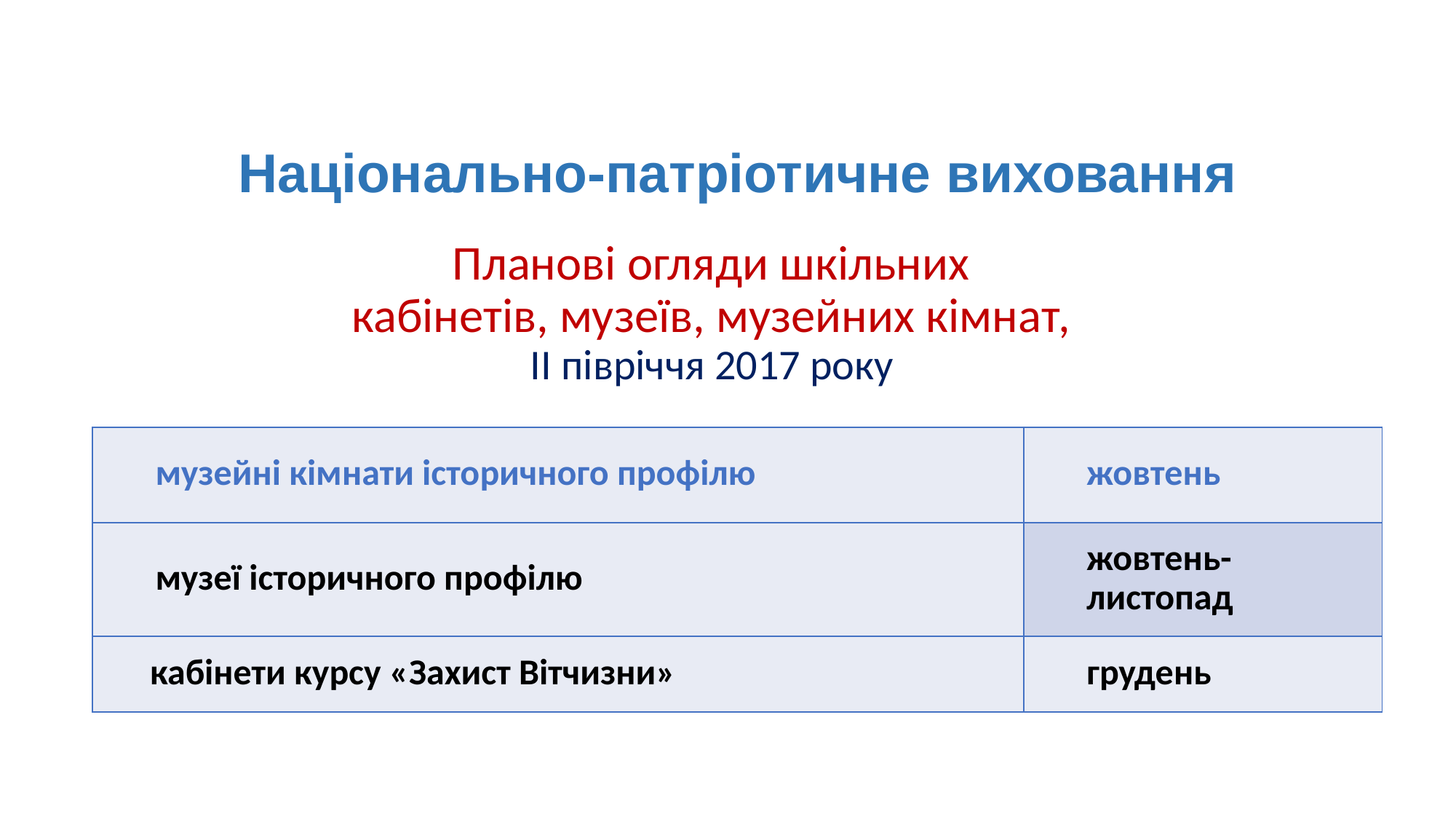

Національно-патріотичне виховання
# Планові огляди шкільних кабінетів, музеїв, музейних кімнат, ІІ півріччя 2017 року
| музейні кімнати історичного профілю | жовтень |
| --- | --- |
| музеї історичного профілю | жовтень-листопад |
| кабінети курсу «Захист Вітчизни» | грудень |